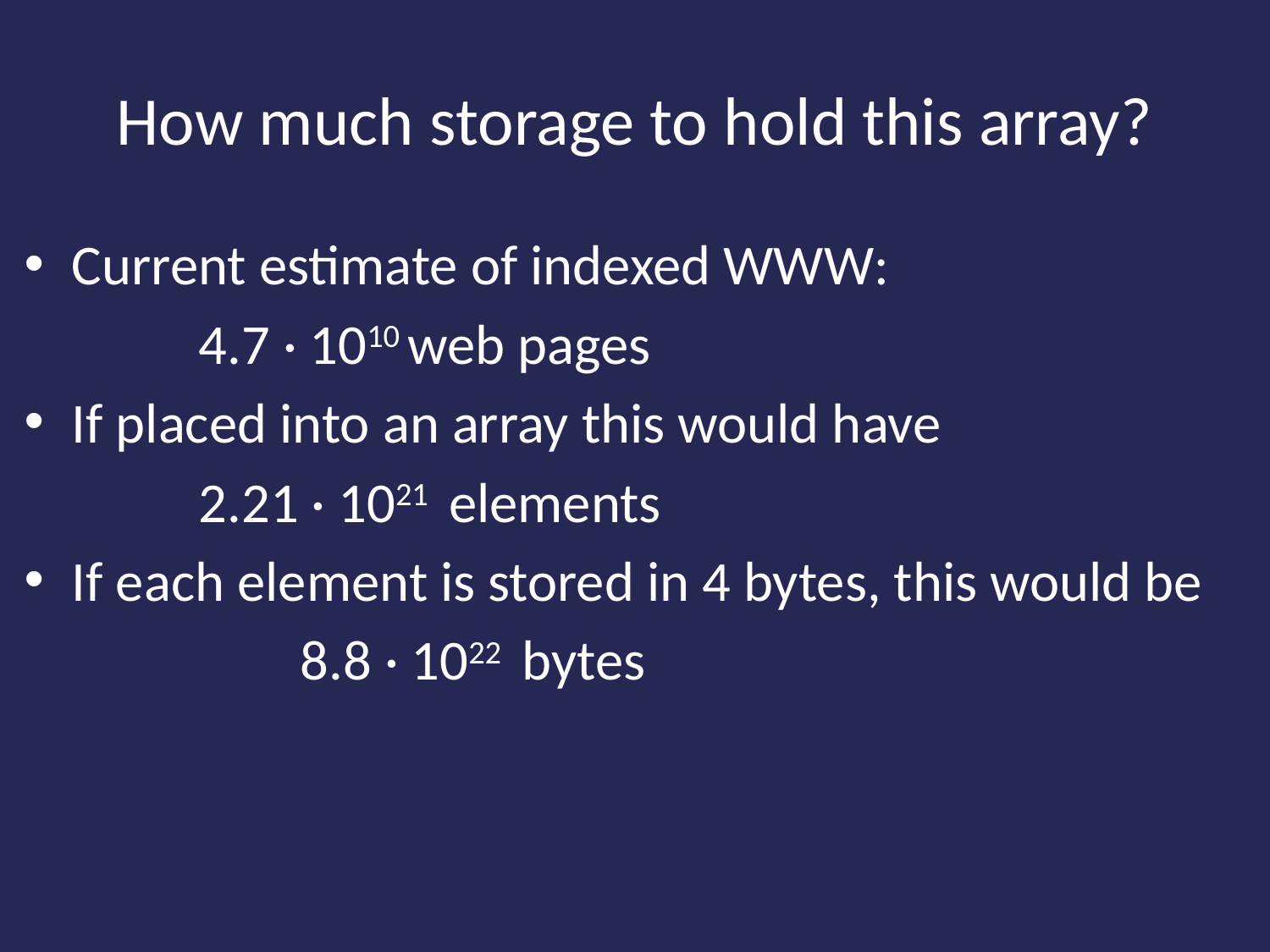

# How much storage to hold this array?
Current estimate of indexed WWW:
4.7 · 1010 web pages
If placed into an array this would have
2.21 · 1021  elements
If each element is stored in 4 bytes, this would be
	   8.8 · 1022  bytes